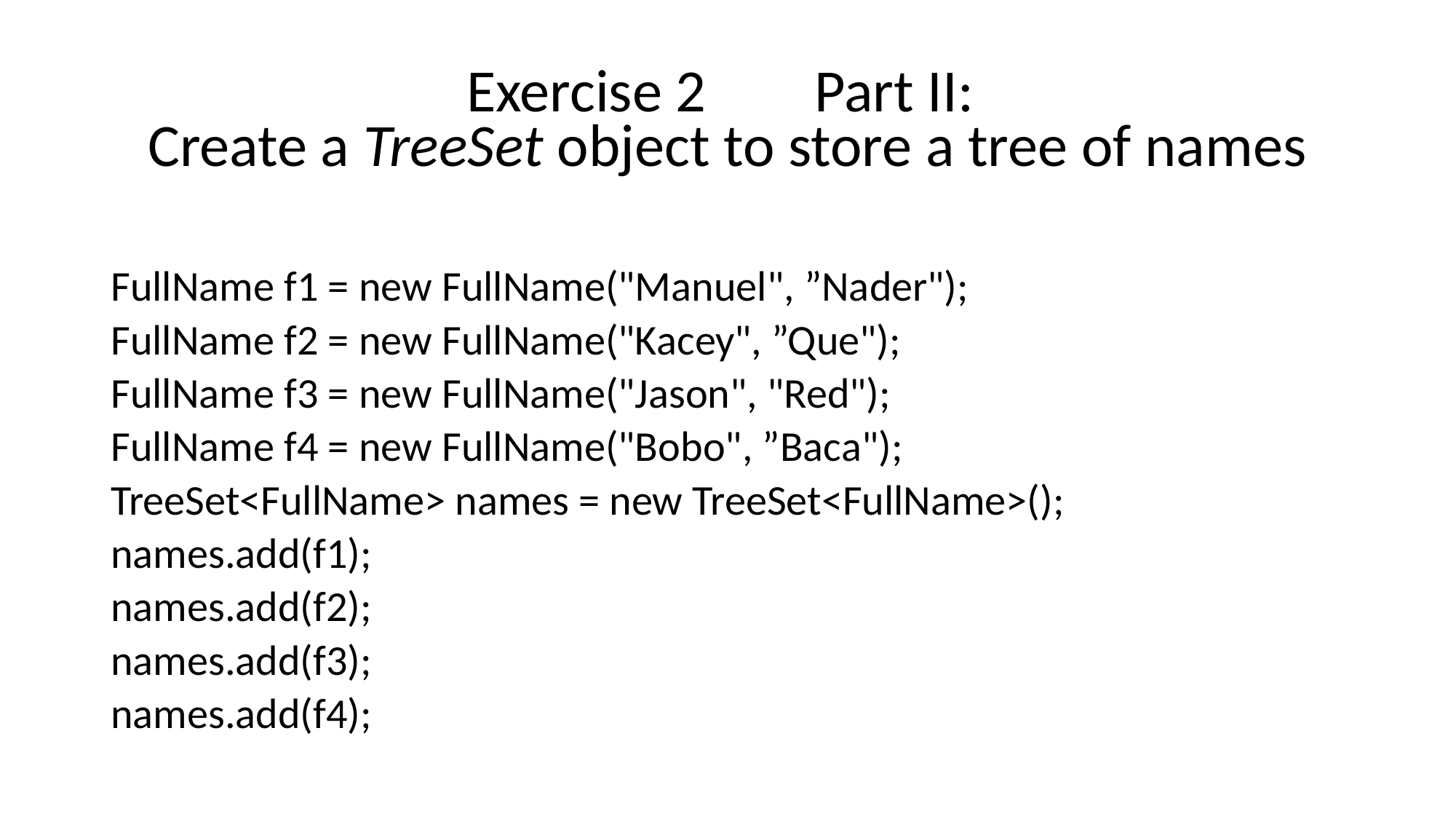

# Exercise 2        Part II: Create a TreeSet object to store a tree of names
FullName f1 = new FullName("Manuel", ”Nader");
FullName f2 = new FullName("Kacey", ”Que");
FullName f3 = new FullName("Jason", "Red");
FullName f4 = new FullName("Bobo", ”Baca");
TreeSet<FullName> names = new TreeSet<FullName>();
names.add(f1);
names.add(f2);
names.add(f3);
names.add(f4);